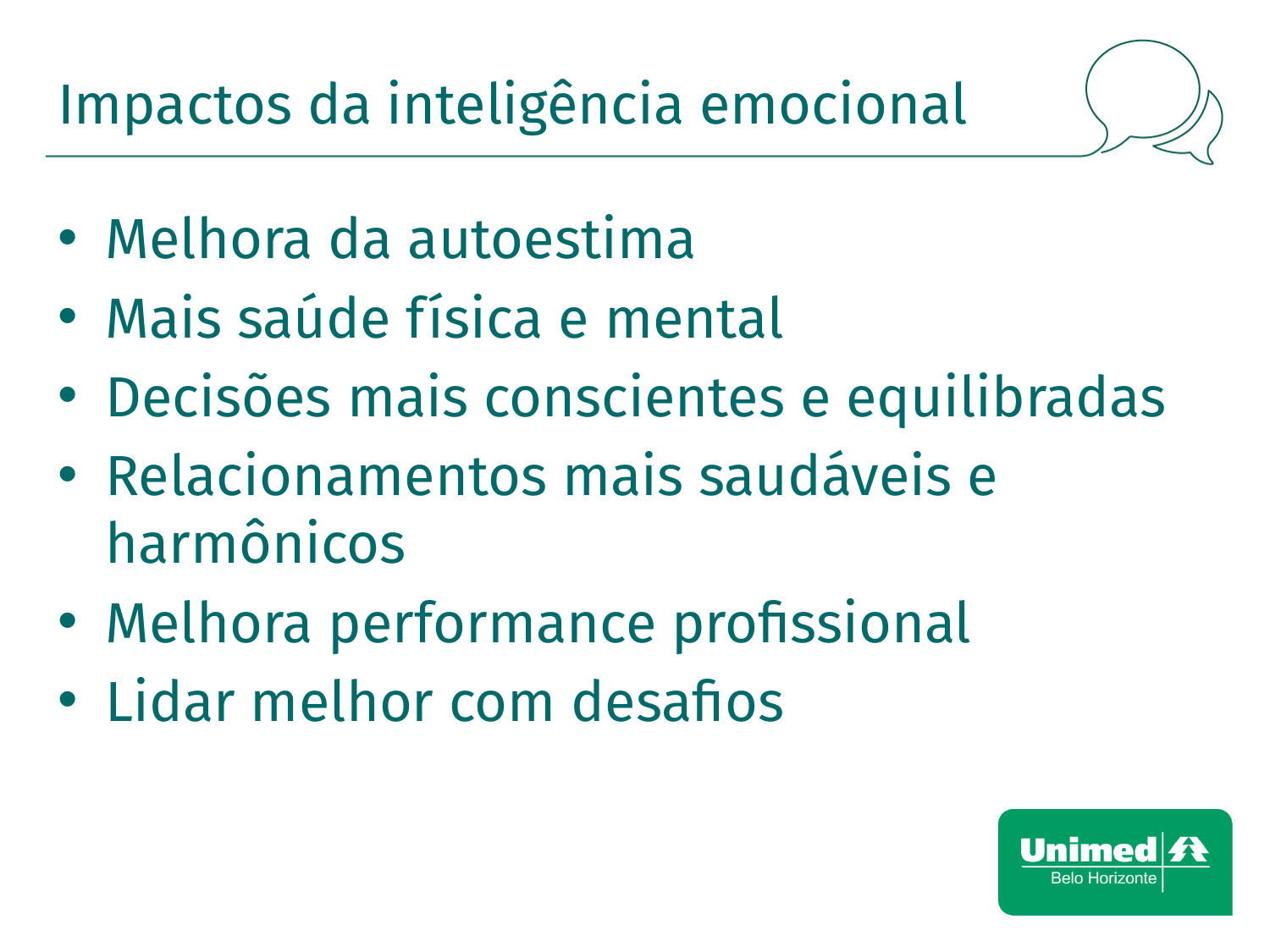

# Impactos da inteligência emocional
Melhora da autoestima
Mais saúde física e mental
Decisões mais conscientes e equilibradas
Relacionamentos mais saudáveis e harmônicos
Melhora performance profissional
Lidar melhor com desafios